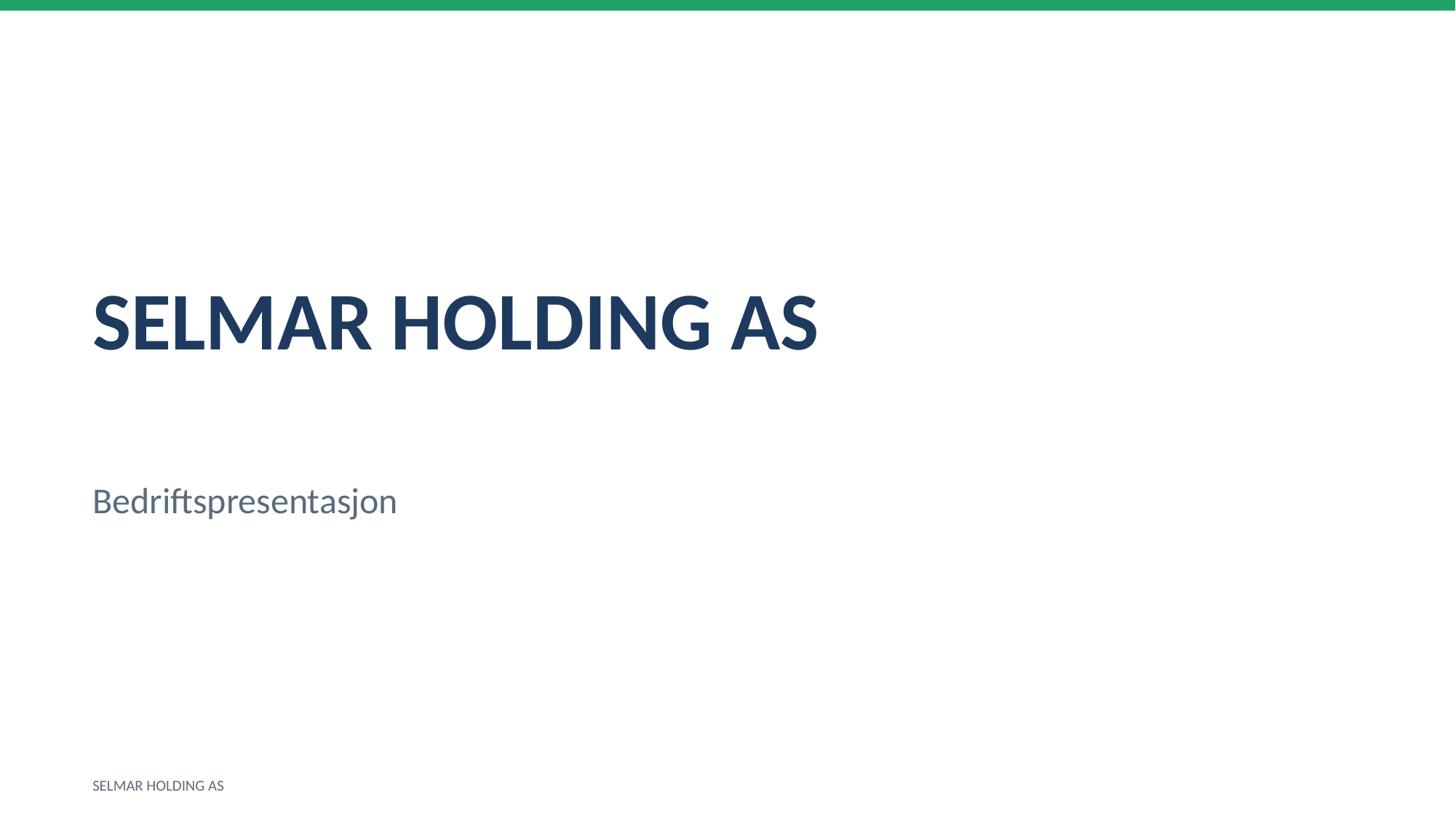

SELMAR HOLDING AS
Bedriftspresentasjon
SELMAR HOLDING AS